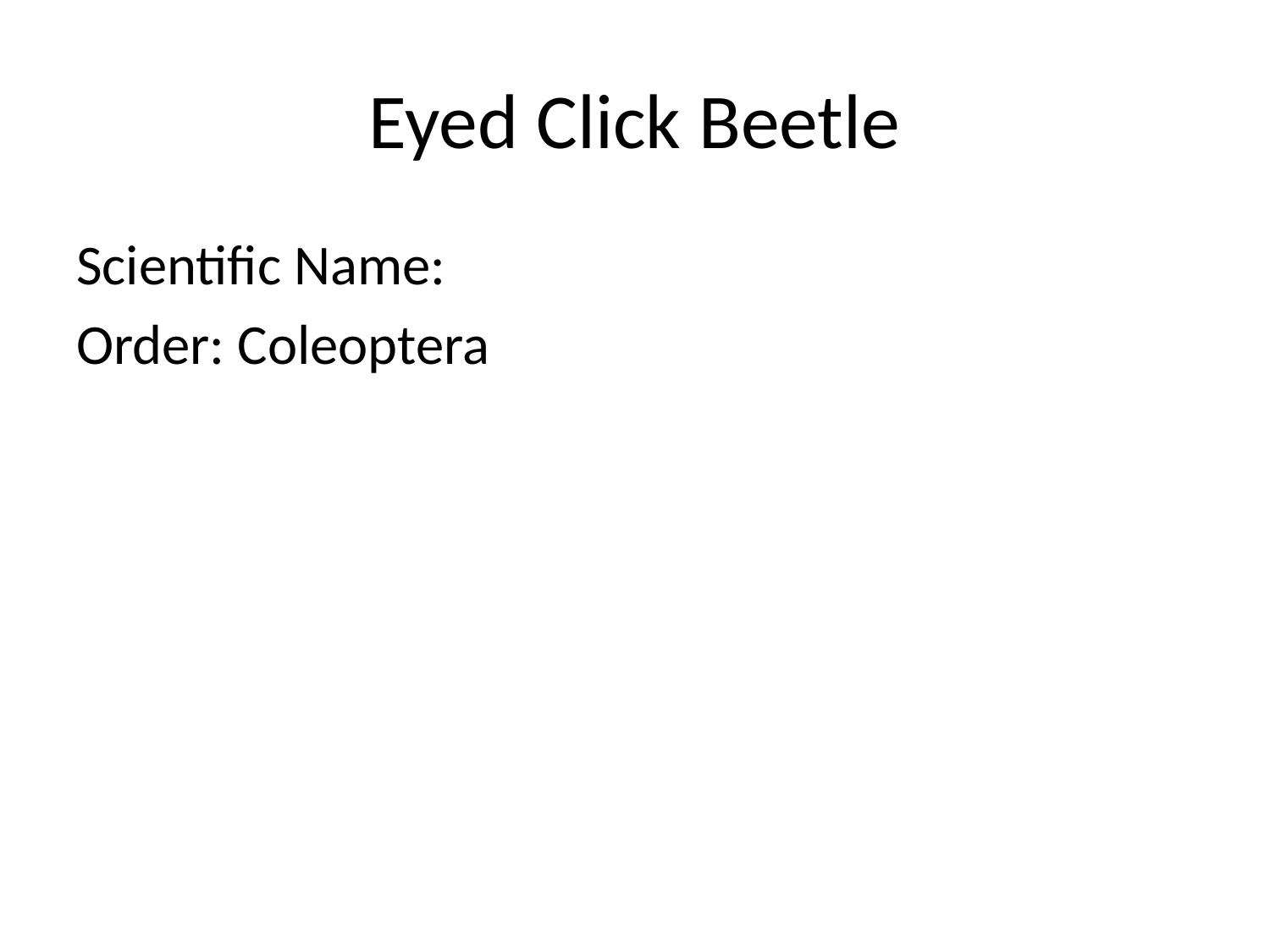

# Eyed Click Beetle
Scientific Name:
Order: Coleoptera